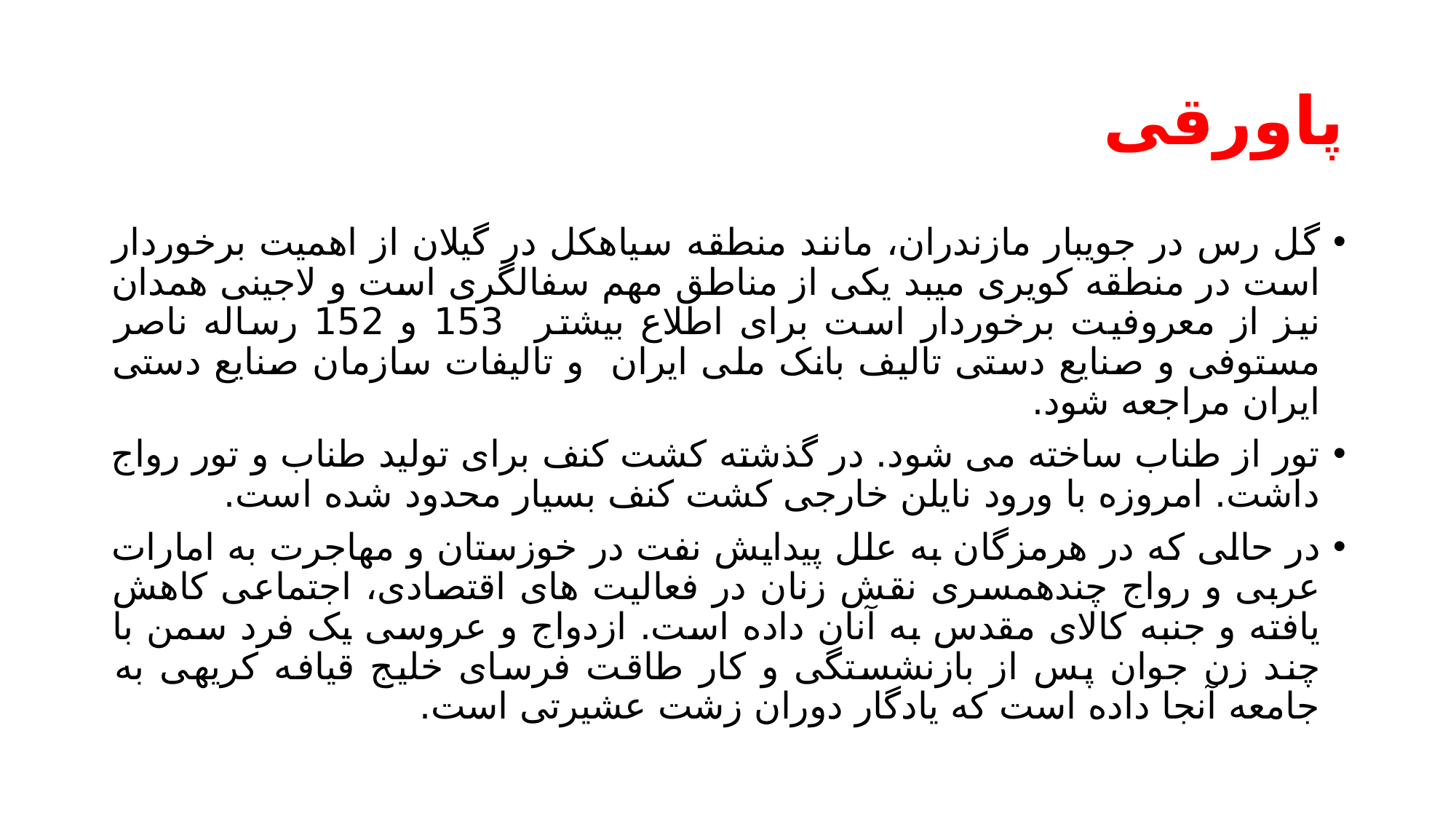

# پاورقی
گل رس در جویبار مازندران، مانند منطقه سیاهکل در گیلان از اهمیت برخوردار است در منطقه کویری میبد یکی از مناطق مهم سفالگری است و لاجینی همدان نیز از معروفیت برخوردار است برای اطلاع بیشتر  153 و 152 رساله ناصر مستوفی و صنایع دستی تالیف بانک ملی ایران  و تالیفات سازمان صنایع دستی ایران مراجعه شود.
تور از طناب ساخته می شود. در گذشته کشت کنف برای تولید طناب و تور رواج داشت. امروزه با ورود نایلن خارجی کشت کنف بسیار محدود شده است.
در حالی که در هرمزگان به علل پیدایش نفت در خوزستان و مهاجرت به امارات عربی و رواج چندهمسری نقش زنان در فعالیت های اقتصادی، اجتماعی کاهش یافته و جنبه کالای مقدس به آنان داده است. ازدواج و عروسی یک فرد سمن با چند زن جوان پس از بازنشستگی و کار طاقت فرسای خلیج قیافه کریهی به جامعه آنجا داده است که یادگار دوران زشت عشیرتی است.